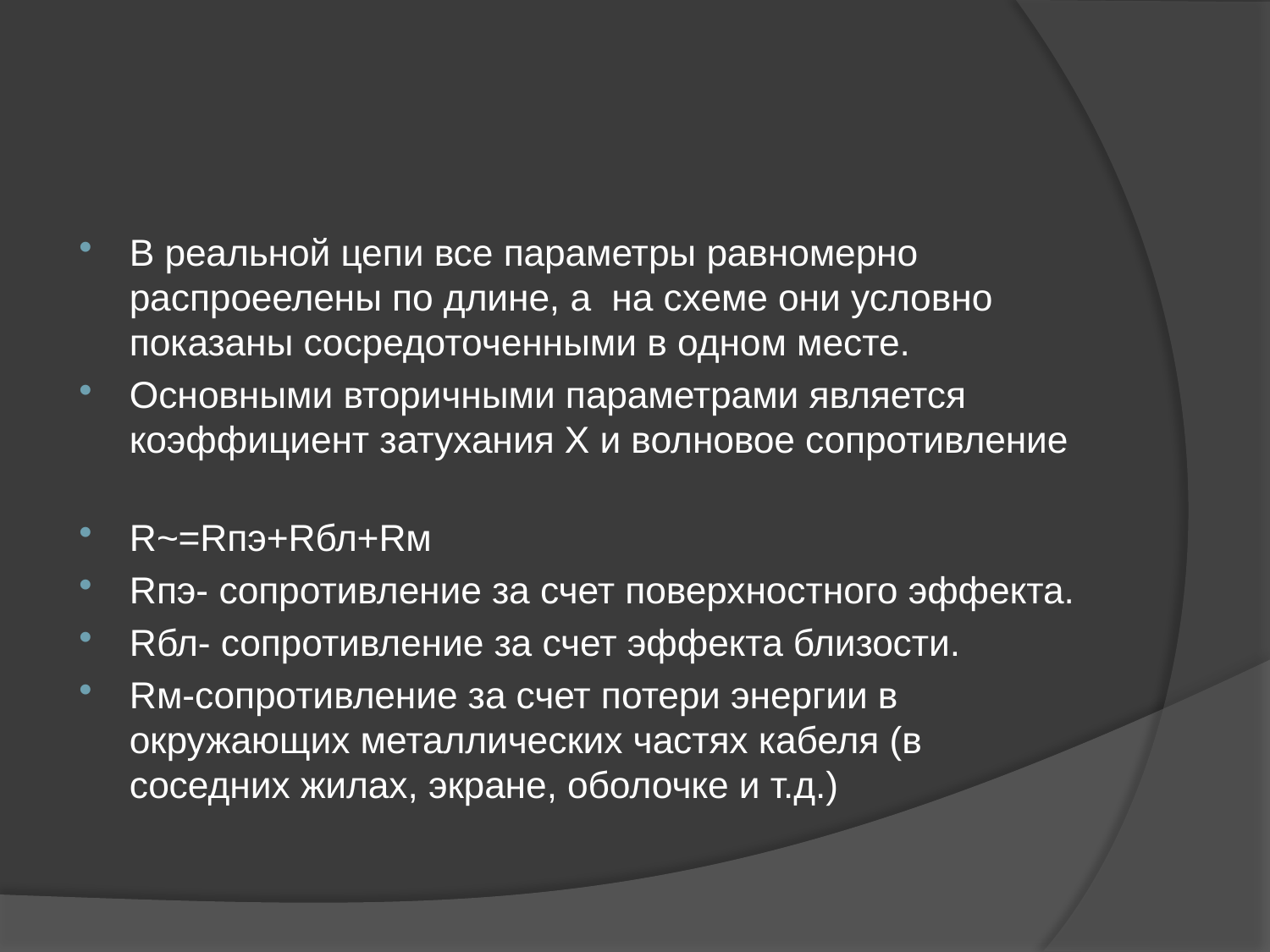

В реальной цепи все параметры равномерно распроеелены по длине, а  на схеме они условно показаны сосредоточенными в одном месте.
Основными вторичными параметрами является коэффициент затухания Х и волновое сопротивление
R~=Rпэ+Rбл+Rм
Rпэ- сопротивление за счет поверхностного эффекта.
Rбл- сопротивление за счет эффекта близости.
Rм-сопротивление за счет потери энергии в окружающих металлических частях кабеля (в соседних жилах, экране, оболочке и т.д.)